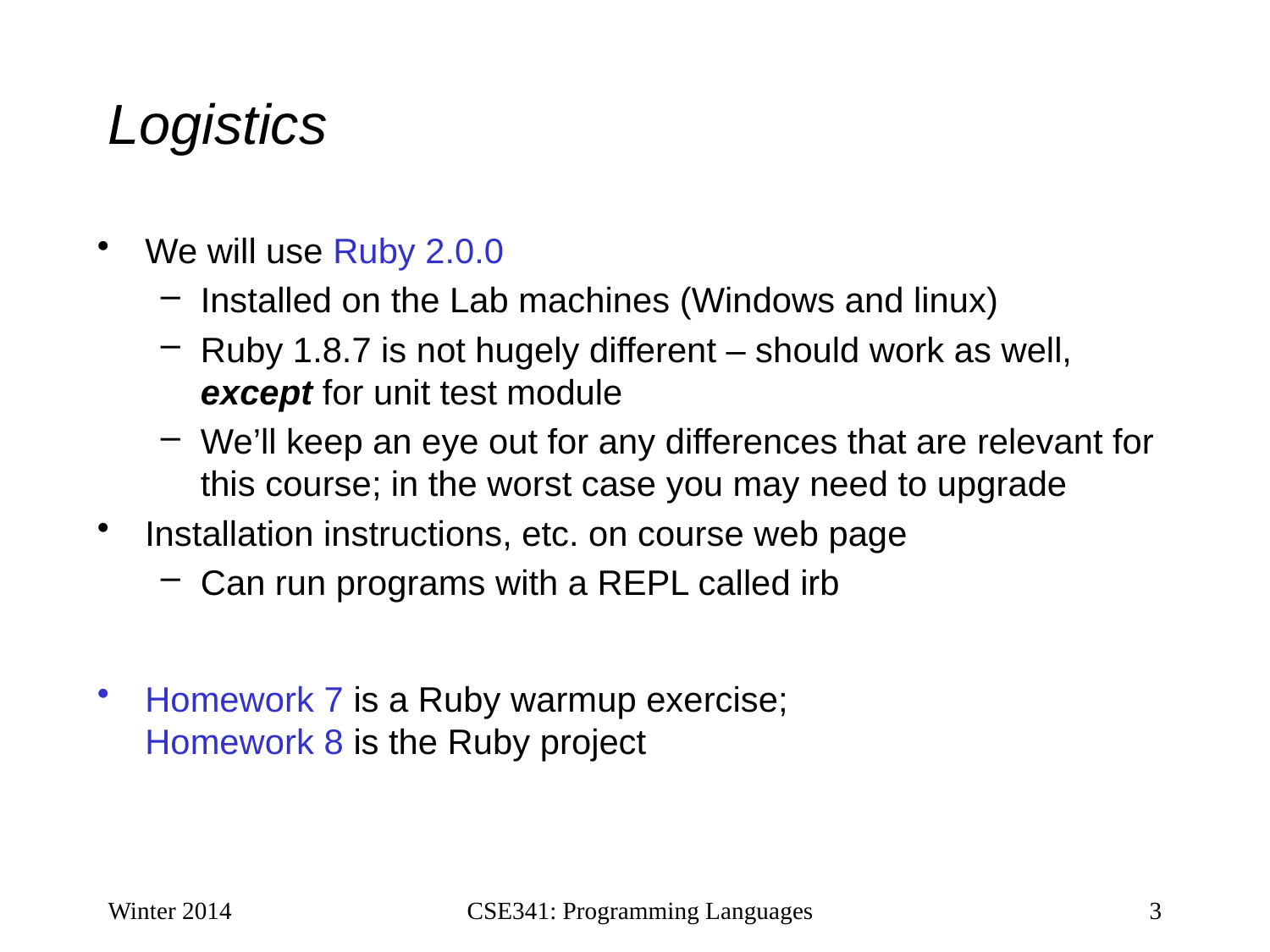

# Logistics
We will use Ruby 2.0.0
Installed on the Lab machines (Windows and linux)
Ruby 1.8.7 is not hugely different – should work as well, except for unit test module
We’ll keep an eye out for any differences that are relevant for this course; in the worst case you may need to upgrade
Installation instructions, etc. on course web page
Can run programs with a REPL called irb

Homework 7 is a Ruby warmup exercise;
Homework 8 is the Ruby project

Winter 2014
CSE341: Programming Languages
3